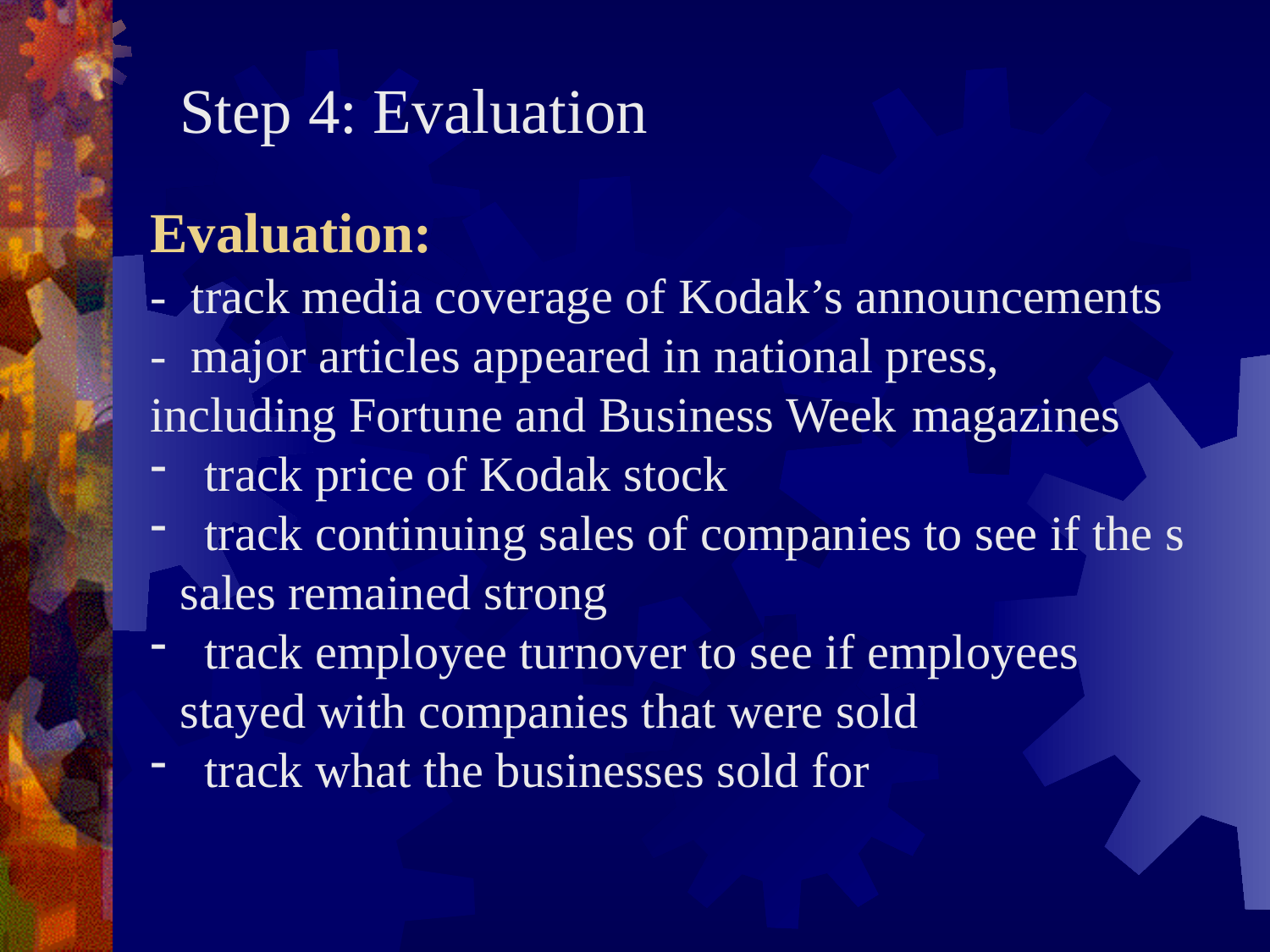

Step 4: Evaluation
Evaluation:
-  track media coverage of Kodak’s announcements
-  major articles appeared in national press, 	including Fortune and Business Week 	magazines
  track price of Kodak stock
  track continuing sales of companies to see if the s	sales remained strong
  track employee turnover to see if employees 	stayed with companies that were sold
  track what the businesses sold for